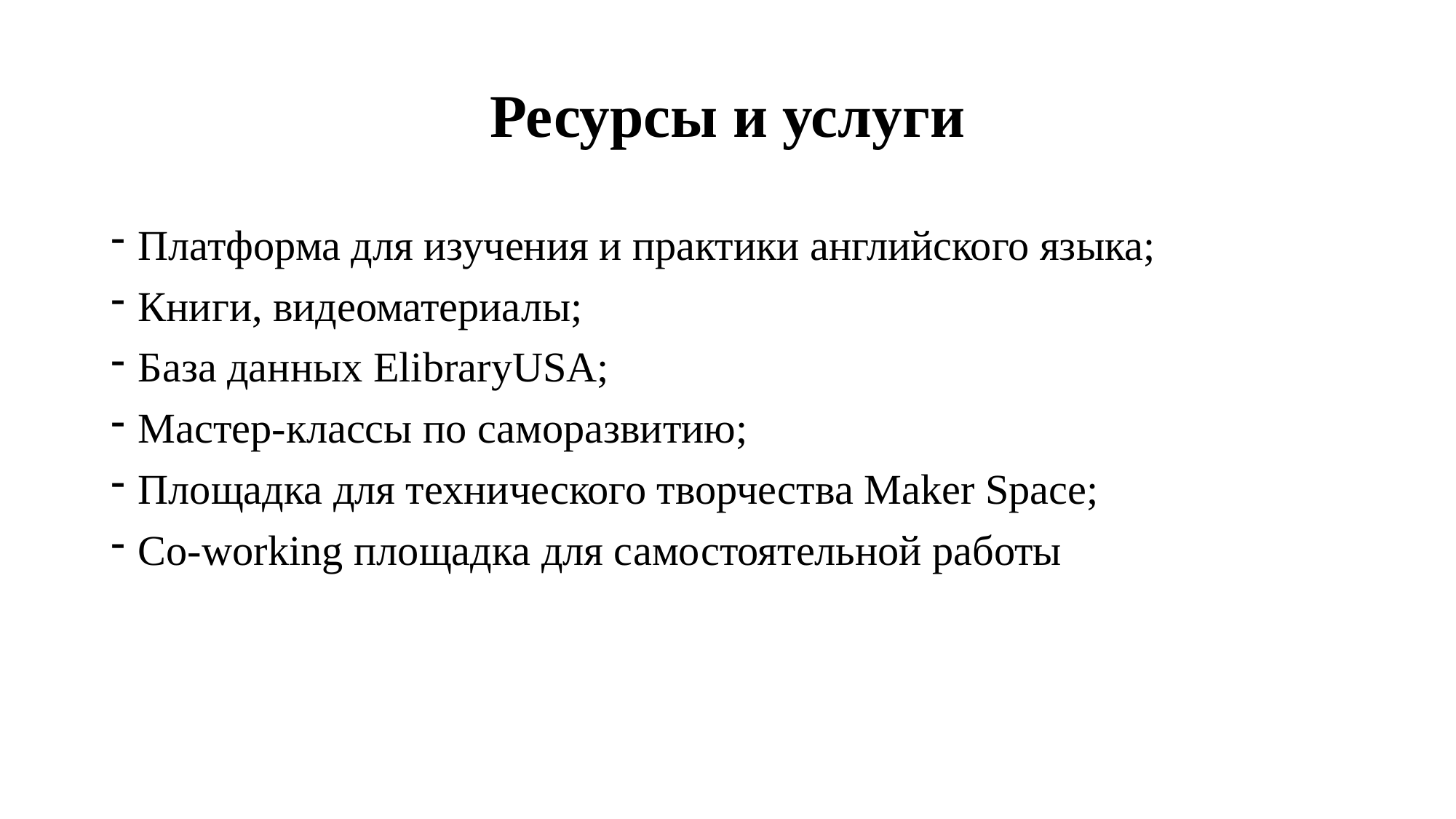

Ресурсы и услуги
Платформа для изучения и практики английского языка;
Книги, видеоматериалы;
База данных ElibraryUSA;
Мастер-классы по саморазвитию;
Площадка для технического творчества Maker Space;
Co-working площадка для самостоятельной работы